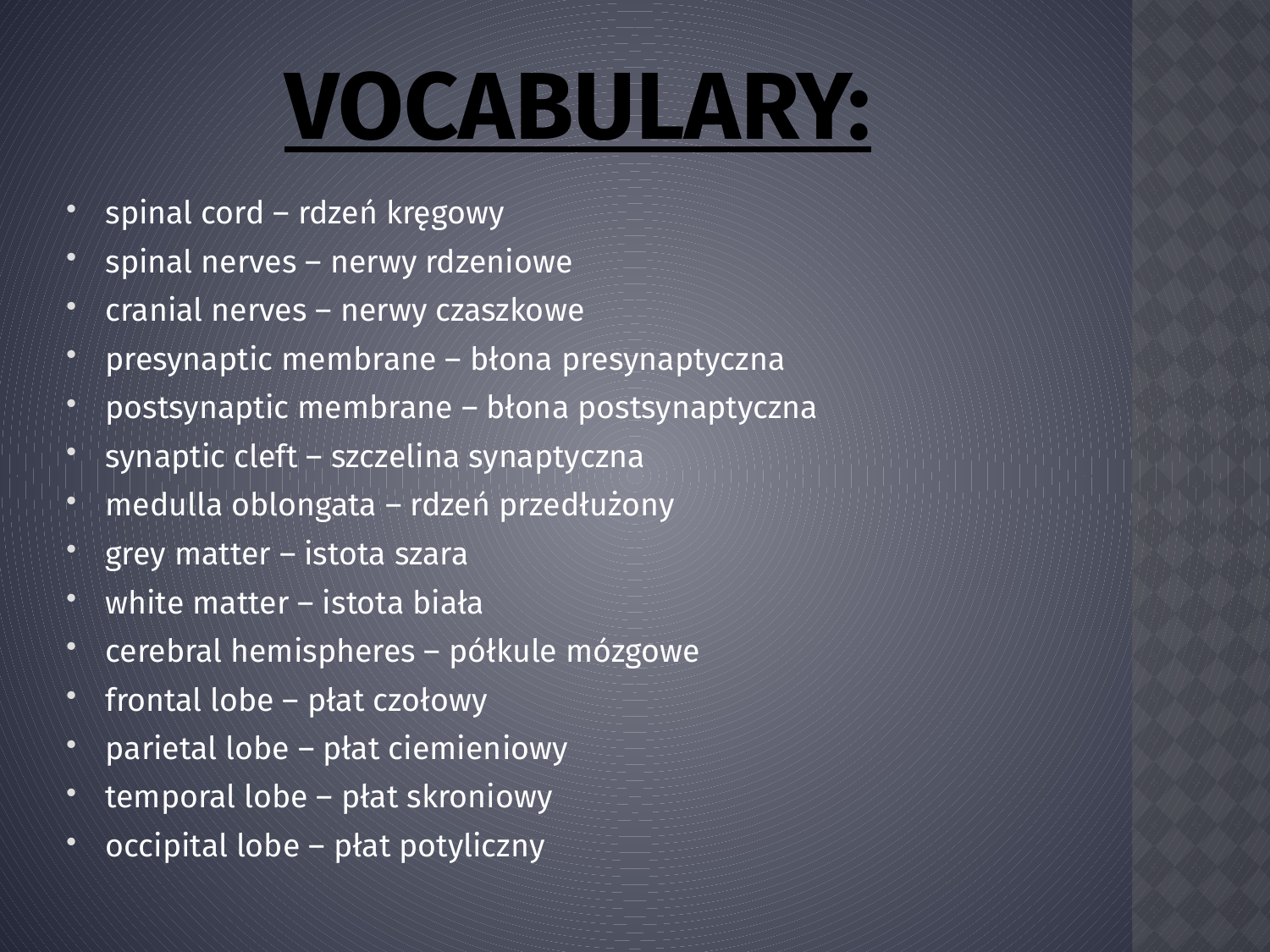

# VOCABULARY:
spinal cord – rdzeń kręgowy
spinal nerves – nerwy rdzeniowe
cranial nerves – nerwy czaszkowe
presynaptic membrane – błona presynaptyczna
postsynaptic membrane – błona postsynaptyczna
synaptic cleft – szczelina synaptyczna
medulla oblongata – rdzeń przedłużony
grey matter – istota szara
white matter – istota biała
cerebral hemispheres – półkule mózgowe
frontal lobe – płat czołowy
parietal lobe – płat ciemieniowy
temporal lobe – płat skroniowy
occipital lobe – płat potyliczny